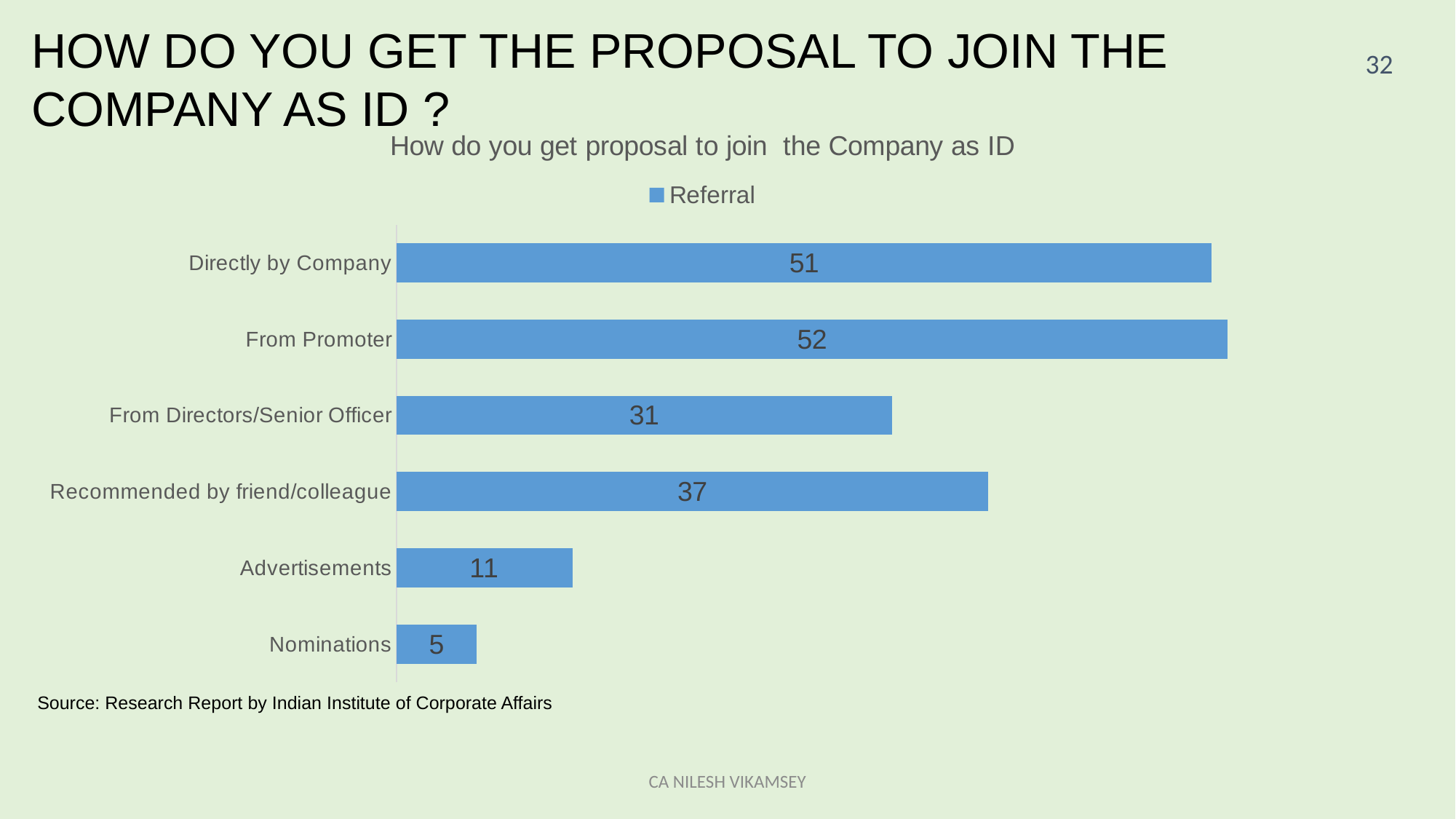

HOW DO YOU GET THE PROPOSAL TO JOIN THE COMPANY AS ID ?
32

### Chart: How do you get proposal to join  the Company as ID

| Category | Referral |
|---|---|
| Nominations | 5.0 |
| Advertisements | 11.0 |
| Recommended by friend/colleague | 37.0 |
| From Directors/Senior Officer | 31.0 |
| From Promoter | 52.0 |
| Directly by Company | 51.0 |
Source: Research Report by Indian Institute of Corporate Affairs
CA NILESH VIKAMSEY